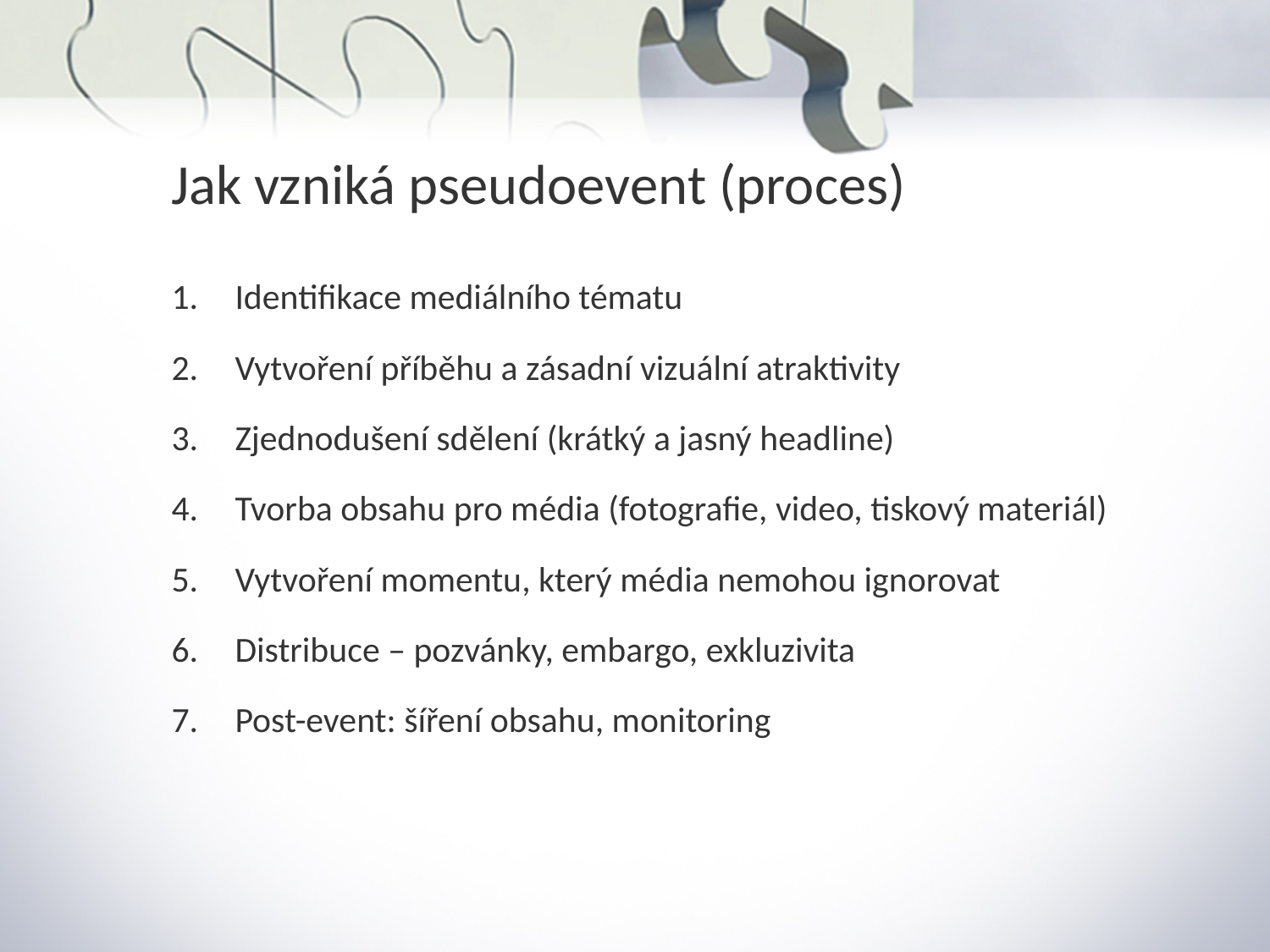

Jak vzniká pseudoevent (proces)
Identifikace mediálního tématu
Vytvoření příběhu a zásadní vizuální atraktivity
Zjednodušení sdělení (krátký a jasný headline)
Tvorba obsahu pro média (fotografie, video, tiskový materiál)
Vytvoření momentu, který média nemohou ignorovat
Distribuce – pozvánky, embargo, exkluzivita
Post-event: šíření obsahu, monitoring